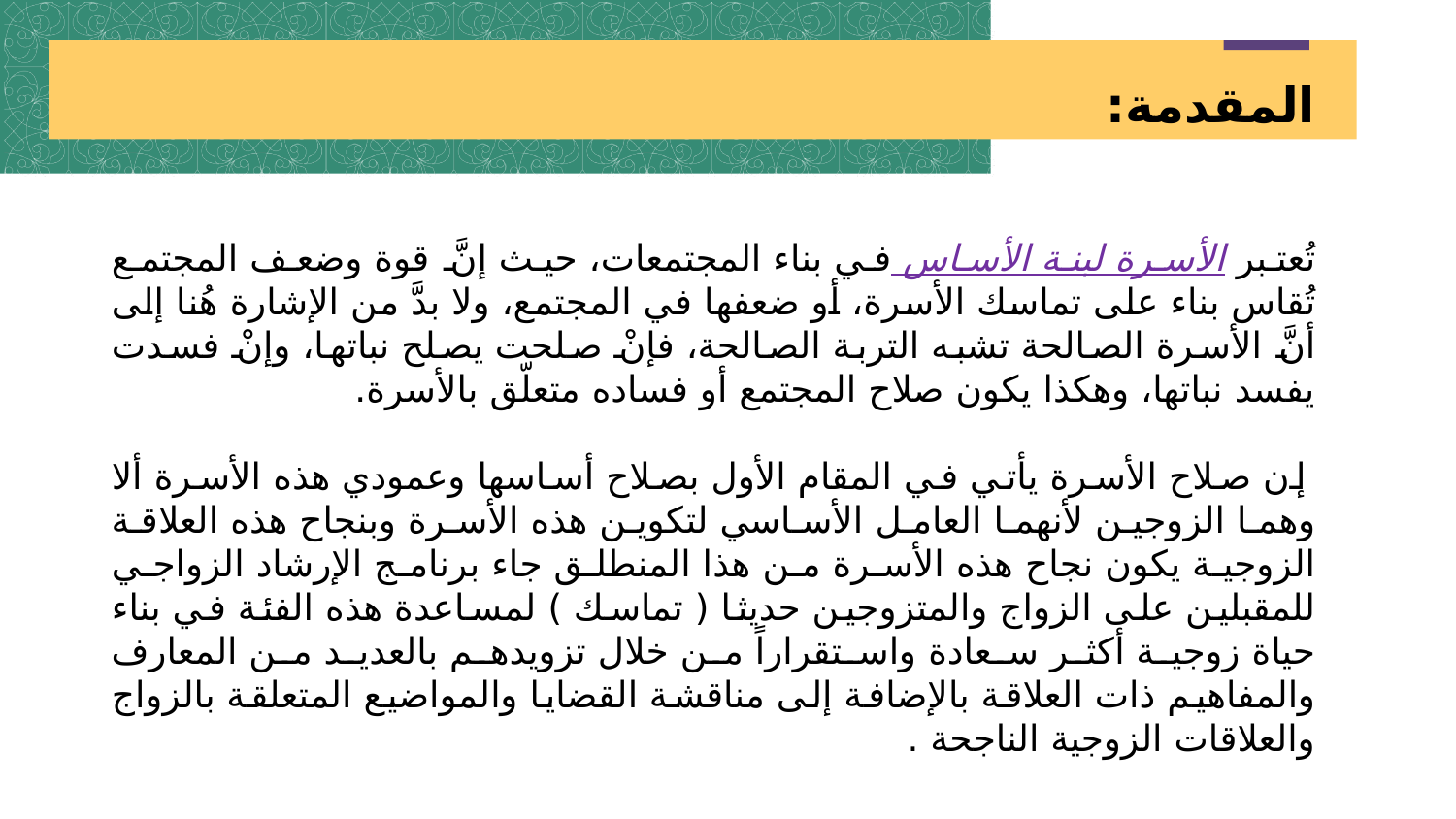

المقدمة:
تُعتبر الأسرة لبنة الأساس في بناء المجتمعات، حيث إنَّ قوة وضعف المجتمع تُقاس بناء على تماسك الأسرة، أو ضعفها في المجتمع، ولا بدَّ من الإشارة هُنا إلى أنَّ الأسرة الصالحة تشبه التربة الصالحة، فإنْ صلحت يصلح نباتها، وإنْ فسدت يفسد نباتها، وهكذا يكون صلاح المجتمع أو فساده متعلّق بالأسرة.

 إن صلاح الأسرة يأتي في المقام الأول بصلاح أساسها وعمودي هذه الأسرة ألا وهما الزوجين لأنهما العامل الأساسي لتكوين هذه الأسرة وبنجاح هذه العلاقة الزوجية يكون نجاح هذه الأسرة من هذا المنطلق جاء برنامج الإرشاد الزواجي للمقبلين على الزواج والمتزوجين حديثا ( تماسك ) لمساعدة هذه الفئة في بناء حياة زوجية أكثر سعادة واستقراراً من خلال تزويدهم بالعديد من المعارف والمفاهيم ذات العلاقة بالإضافة إلى مناقشة القضايا والمواضيع المتعلقة بالزواج والعلاقات الزوجية الناجحة .